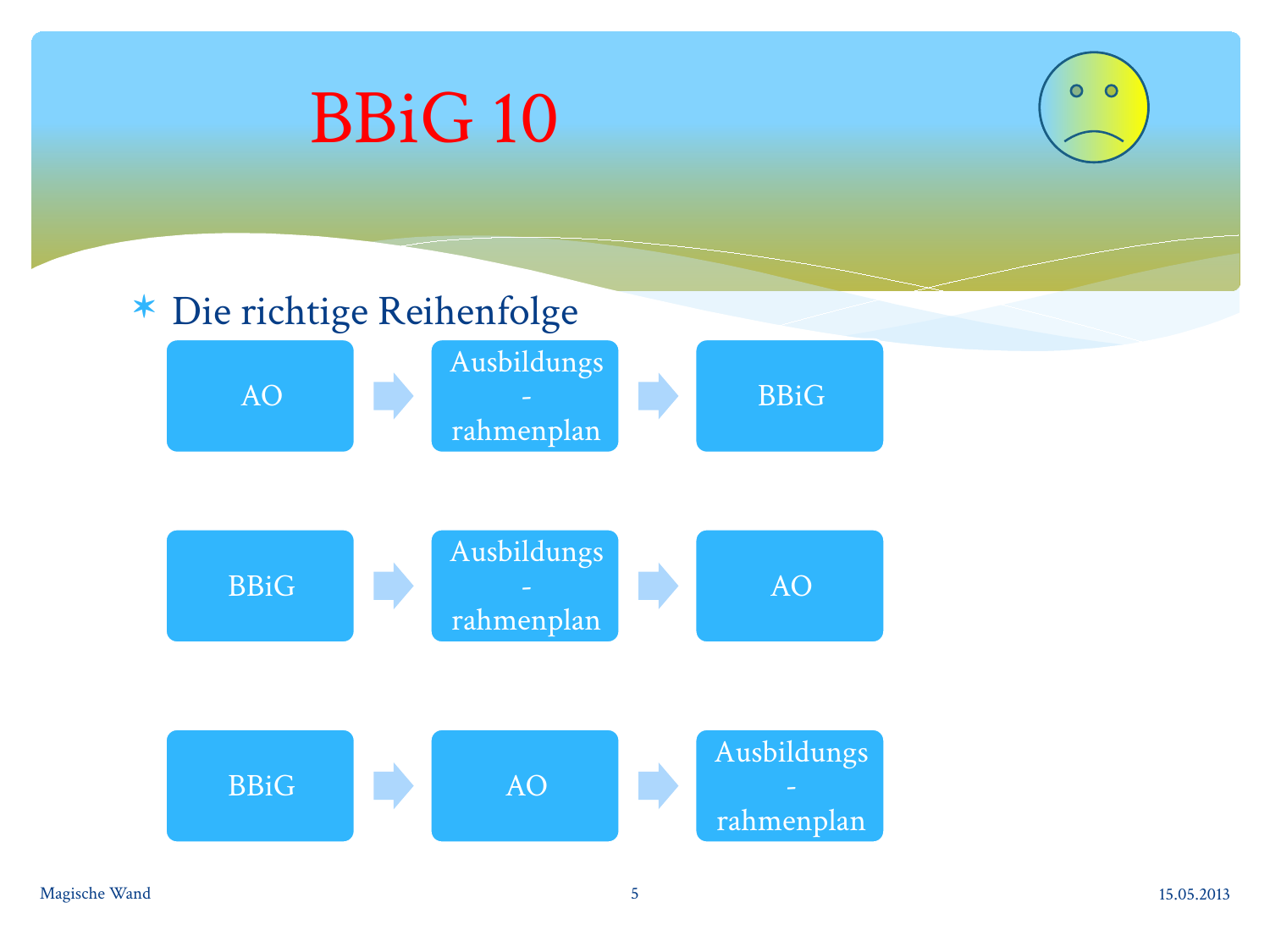

# BBiG 10
AO

Ausbildungs-rahmenplan

BBiG
Die richtige Reihenfolge

BBiG

Ausbildungs-rahmenplan

AO
BBiG

AO

Ausbildungs-rahmenplan
5
Magische Wand
15.05.2013